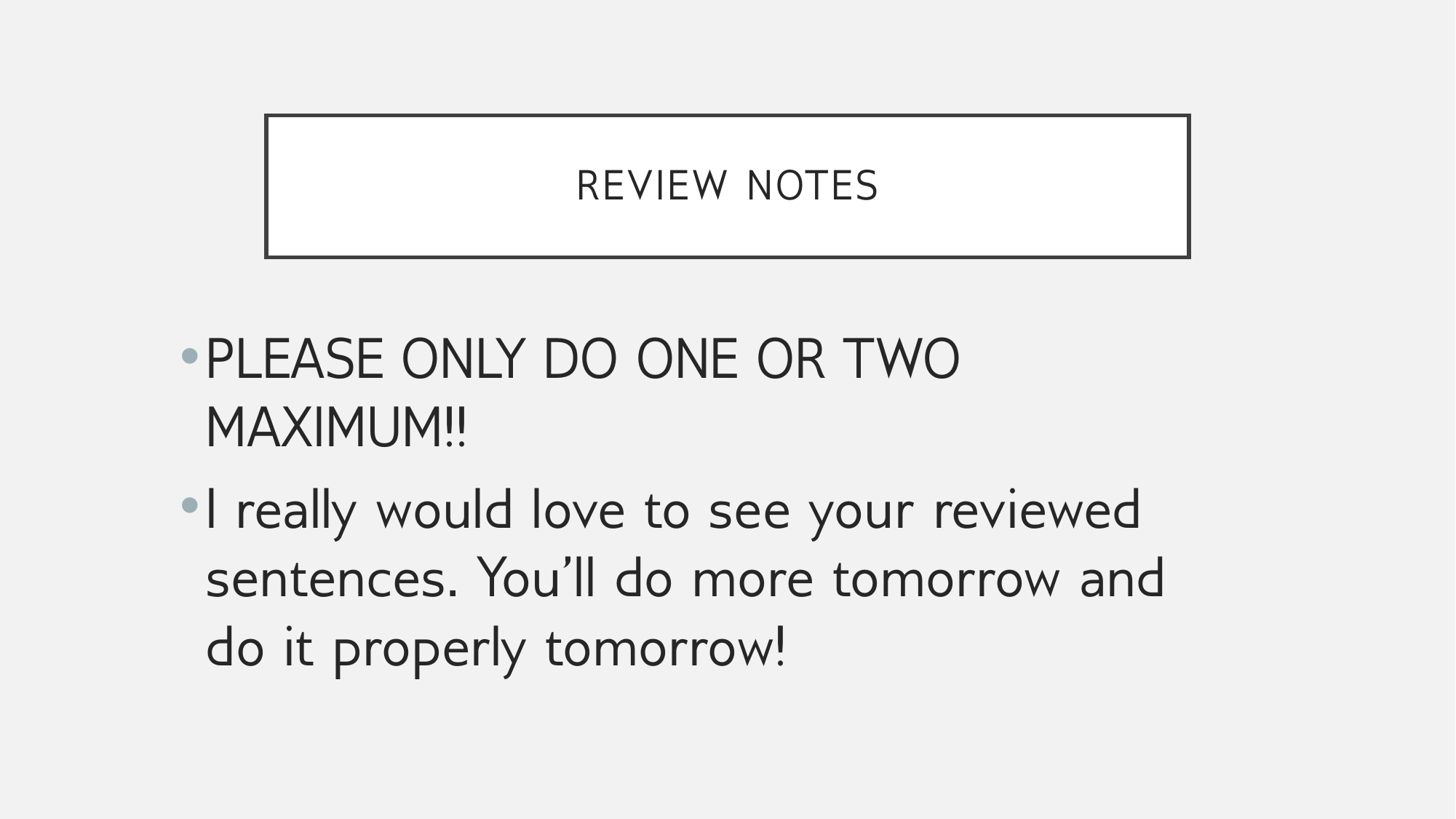

# Review notes
PLEASE ONLY DO ONE OR TWO MAXIMUM!!
I really would love to see your reviewed sentences. You’ll do more tomorrow and do it properly tomorrow!